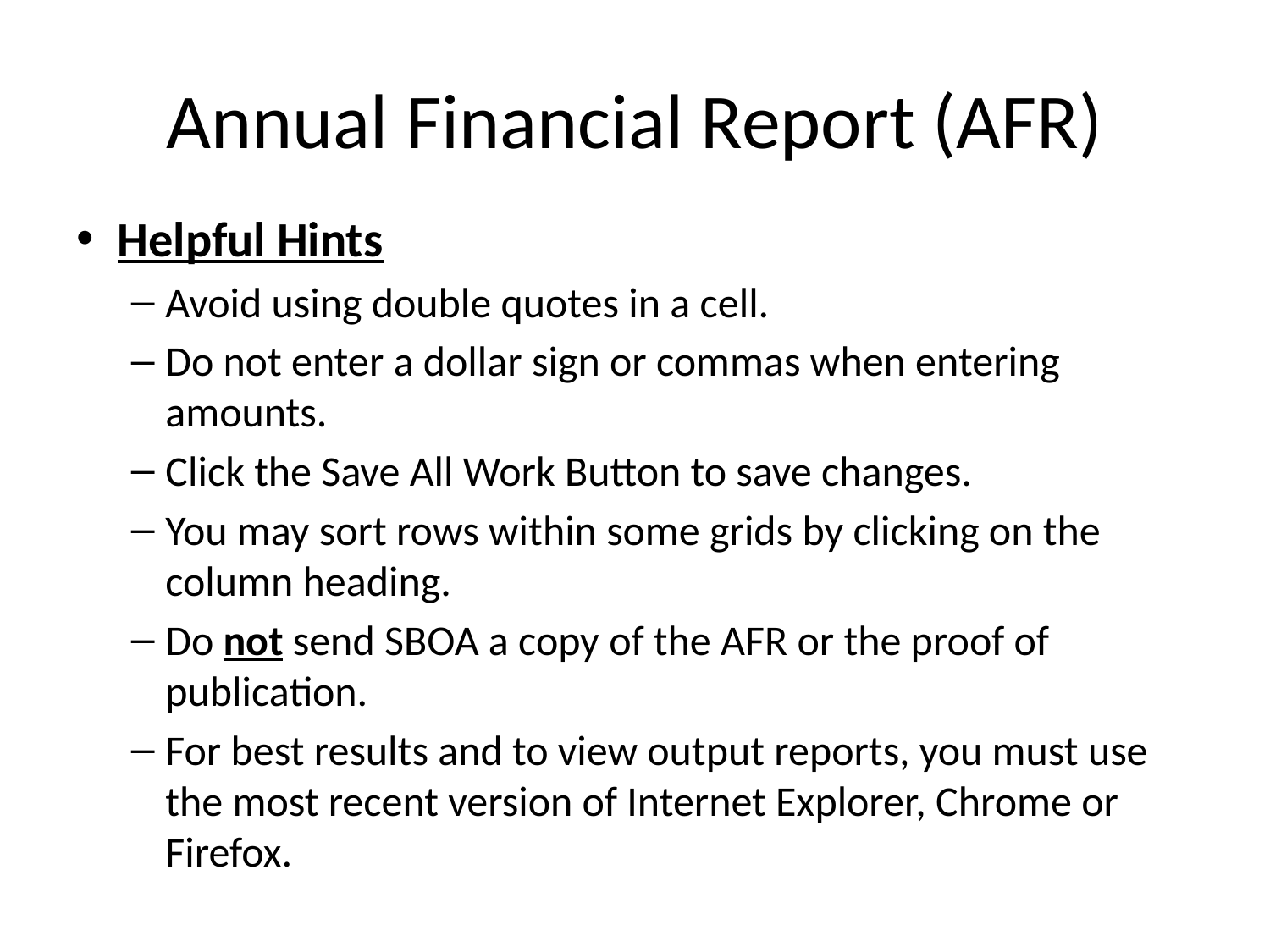

# Annual Financial Report (AFR)
Helpful Hints
Avoid using double quotes in a cell.
Do not enter a dollar sign or commas when entering amounts.
Click the Save All Work Button to save changes.
You may sort rows within some grids by clicking on the column heading.
Do not send SBOA a copy of the AFR or the proof of publication.
For best results and to view output reports, you must use the most recent version of Internet Explorer, Chrome or Firefox.